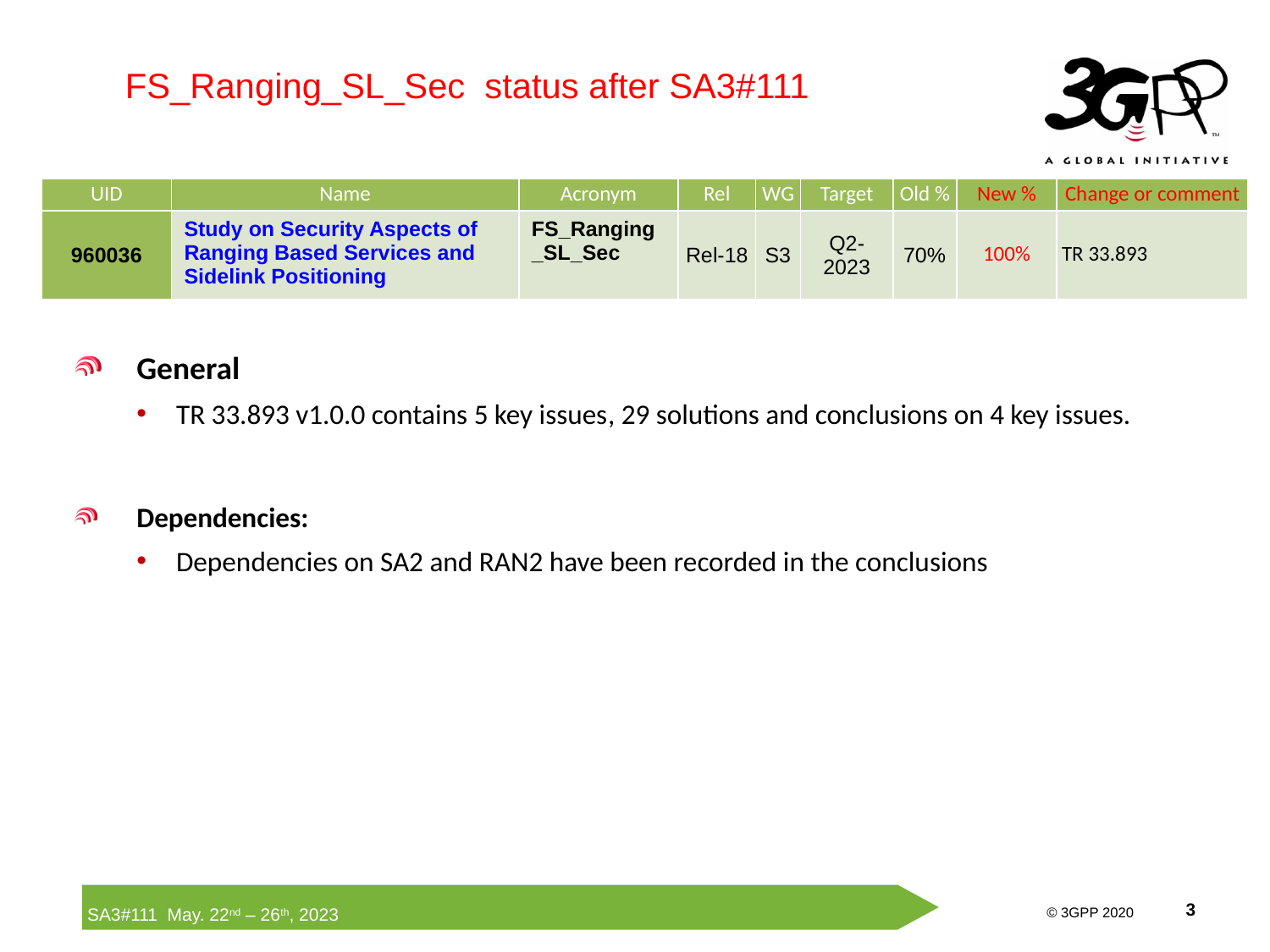

FS_Ranging_SL_Sec  status after SA3#111
| UID | Name | Acronym | Rel | WG | Target | Old % | New % | Change or comment |
| --- | --- | --- | --- | --- | --- | --- | --- | --- |
| 960036 | Study on Security Aspects of Ranging Based Services and Sidelink Positioning | FS\_Ranging\_SL\_Sec | Rel-18 | S3 | Q2-2023 | 70% | 100% | TR 33.893 |
General
TR 33.893 v1.0.0 contains 5 key issues, 29 solutions and conclusions on 4 key issues.

Dependencies:
Dependencies on SA2 and RAN2 have been recorded in the conclusions